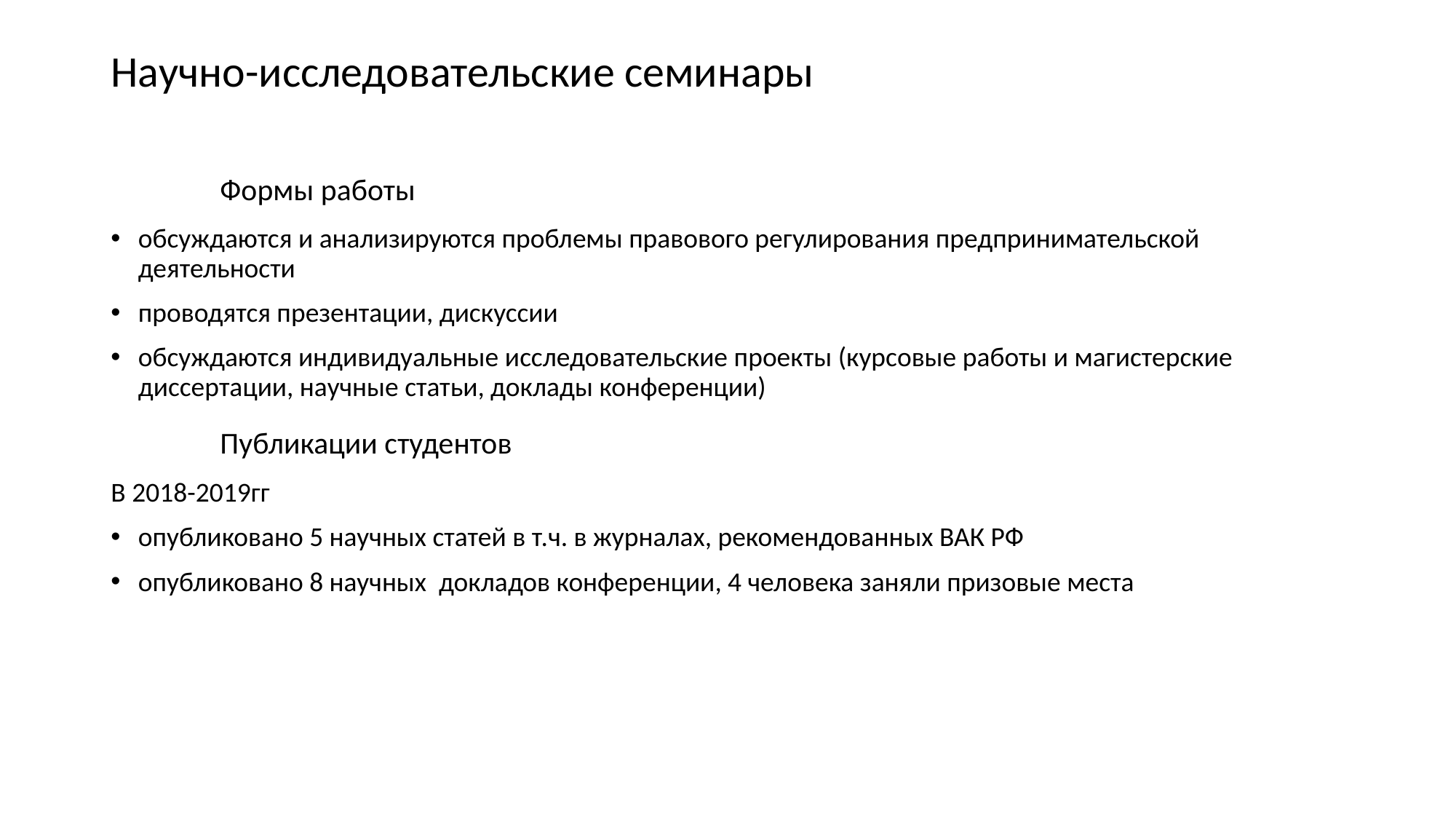

# Научно-исследовательские семинары
	Формы работы
обсуждаются и анализируются проблемы правового регулирования предпринимательской деятельности
проводятся презентации, дискуссии
обсуждаются индивидуальные исследовательские проекты (курсовые работы и магистерские диссертации, научные статьи, доклады конференции)
	Публикации студентов
В 2018-2019гг
опубликовано 5 научных статей в т.ч. в журналах, рекомендованных ВАК РФ
опубликовано 8 научных  докладов конференции, 4 человека заняли призовые места